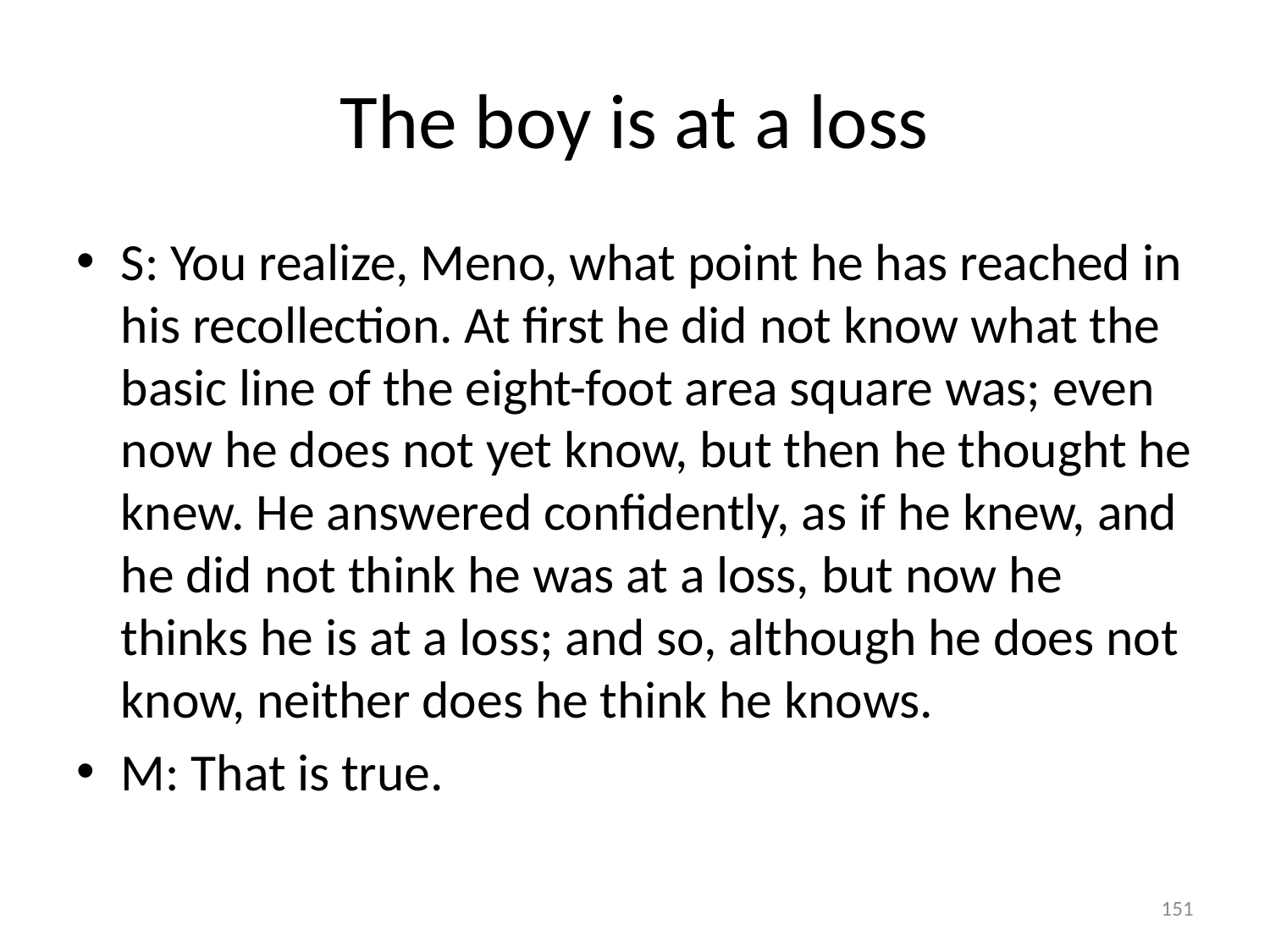

# The boy is at a loss
S: You realize, Meno, what point he has reached in his recollection. At first he did not know what the basic line of the eight-foot area square was; even now he does not yet know, but then he thought he knew. He answered confidently, as if he knew, and he did not think he was at a loss, but now he thinks he is at a loss; and so, although he does not know, neither does he think he knows.
M: That is true.

151